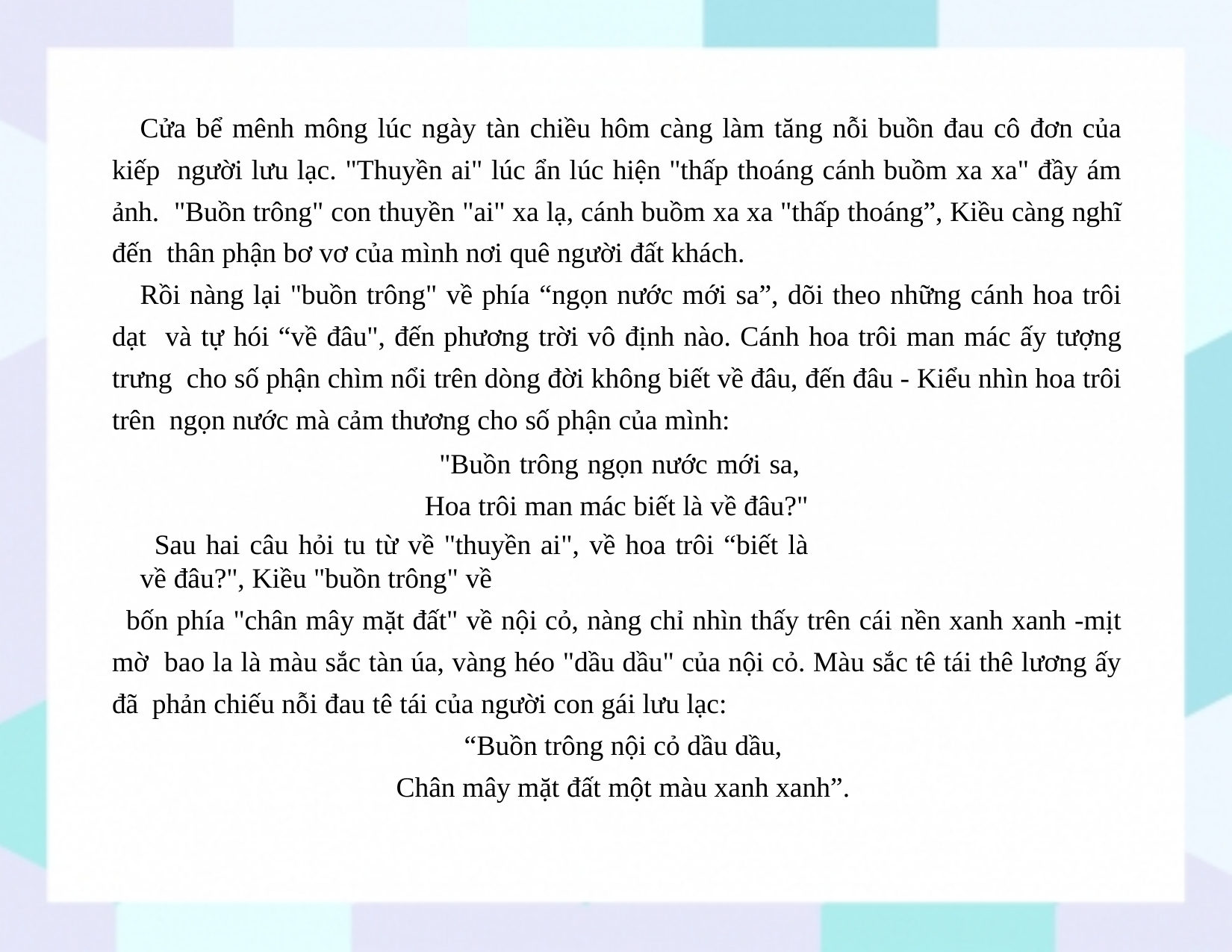

Cửa bể mênh mông lúc ngày tàn chiều hôm càng làm tăng nỗi buồn đau cô đơn của kiếp  người lưu lạc. "Thuyền ai" lúc ẩn lúc hiện "thấp thoáng cánh buồm xa xa" đầy ám ảnh.  "Buồn trông" con thuyền "ai" xa lạ, cánh buồm xa xa "thấp thoáng”, Kiều càng nghĩ đến  thân phận bơ vơ của mình nơi quê người đất khách.
Rồi nàng lại "buồn trông" về phía “ngọn nước mới sa”, dõi theo những cánh hoa trôi dạt  và tự hói “về đâu", đến phương trời vô định nào. Cánh hoa trôi man mác ấy tượng trưng  cho số phận chìm nổi trên dòng đời không biết về đâu, đến đâu - Kiểu nhìn hoa trôi trên  ngọn nước mà cảm thương cho số phận của mình:
"Buồn trông ngọn nước mới sa,  Hoa trôi man mác biết là về đâu?"
Sau hai câu hỏi tu từ về "thuyền ai", về hoa trôi “biết là về đâu?", Kiều "buồn trông" về
bốn phía "chân mây mặt đất" về nội cỏ, nàng chỉ nhìn thấy trên cái nền xanh xanh -mịt mờ  bao la là màu sắc tàn úa, vàng héo "dầu dầu" của nội cỏ. Màu sắc tê tái thê lương ấy đã  phản chiếu nỗi đau tê tái của người con gái lưu lạc:
“Buồn trông nội cỏ dầu dầu,
Chân mây mặt đất một màu xanh xanh”.